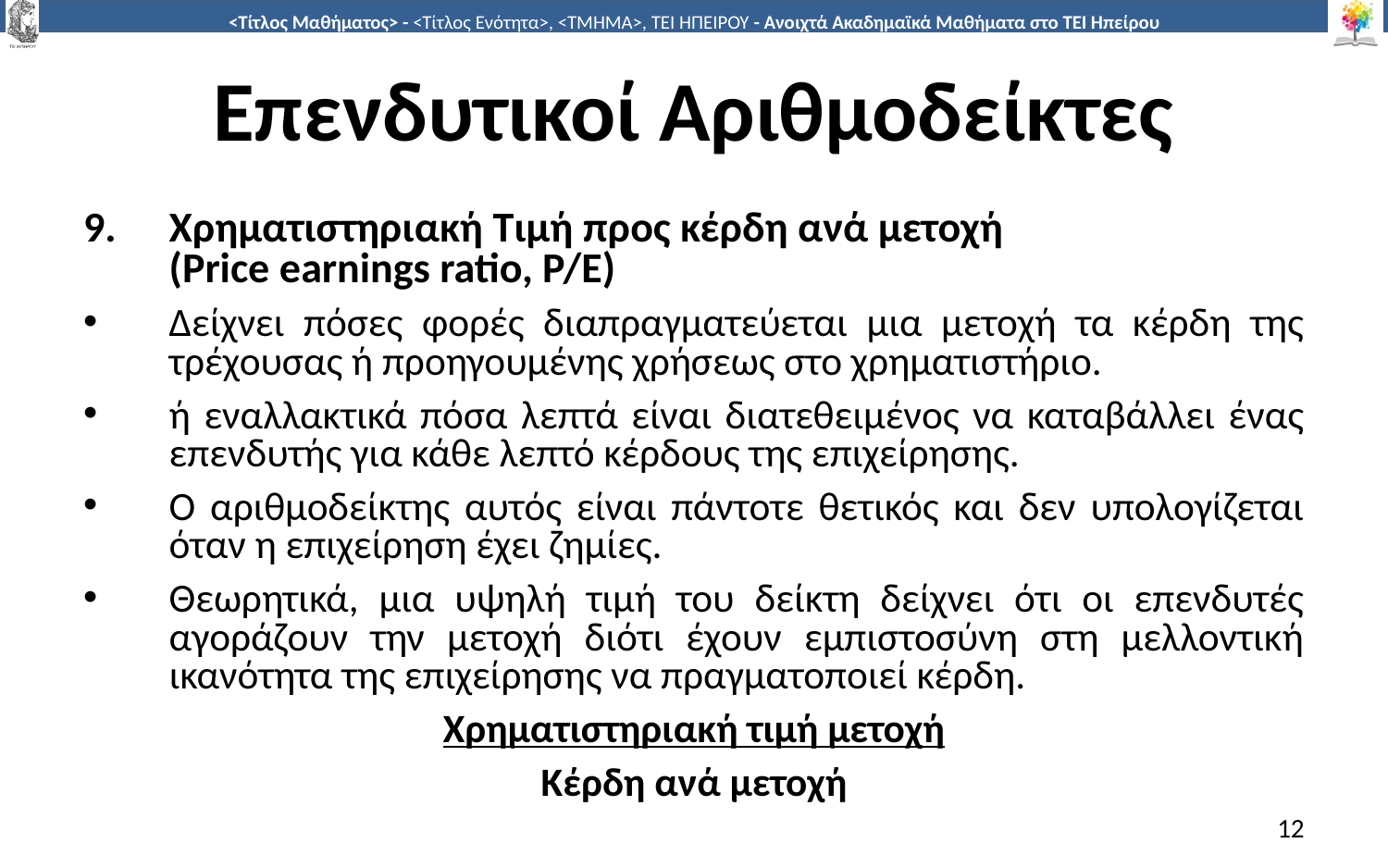

# Επενδυτικοί Αριθμοδείκτες
Χρηματιστηριακή Τιμή προς κέρδη ανά μετοχή
(Price earnings ratio, P/E)
Δείχνει πόσες φορές διαπραγματεύεται μια μετοχή τα κέρδη της τρέχουσας ή προηγουμένης χρήσεως στο χρηματιστήριο.
ή εναλλακτικά πόσα λεπτά είναι διατεθειμένος να καταβάλλει ένας επενδυτής για κάθε λεπτό κέρδους της επιχείρησης.
Ο αριθμοδείκτης αυτός είναι πάντοτε θετικός και δεν υπολογίζεται όταν η επιχείρηση έχει ζημίες.
Θεωρητικά, μια υψηλή τιμή του δείκτη δείχνει ότι οι επενδυτές αγοράζουν την μετοχή διότι έχουν εμπιστοσύνη στη μελλοντική ικανότητα της επιχείρησης να πραγματοποιεί κέρδη.
Χρηματιστηριακή τιμή μετοχή
Κέρδη ανά μετοχή

12